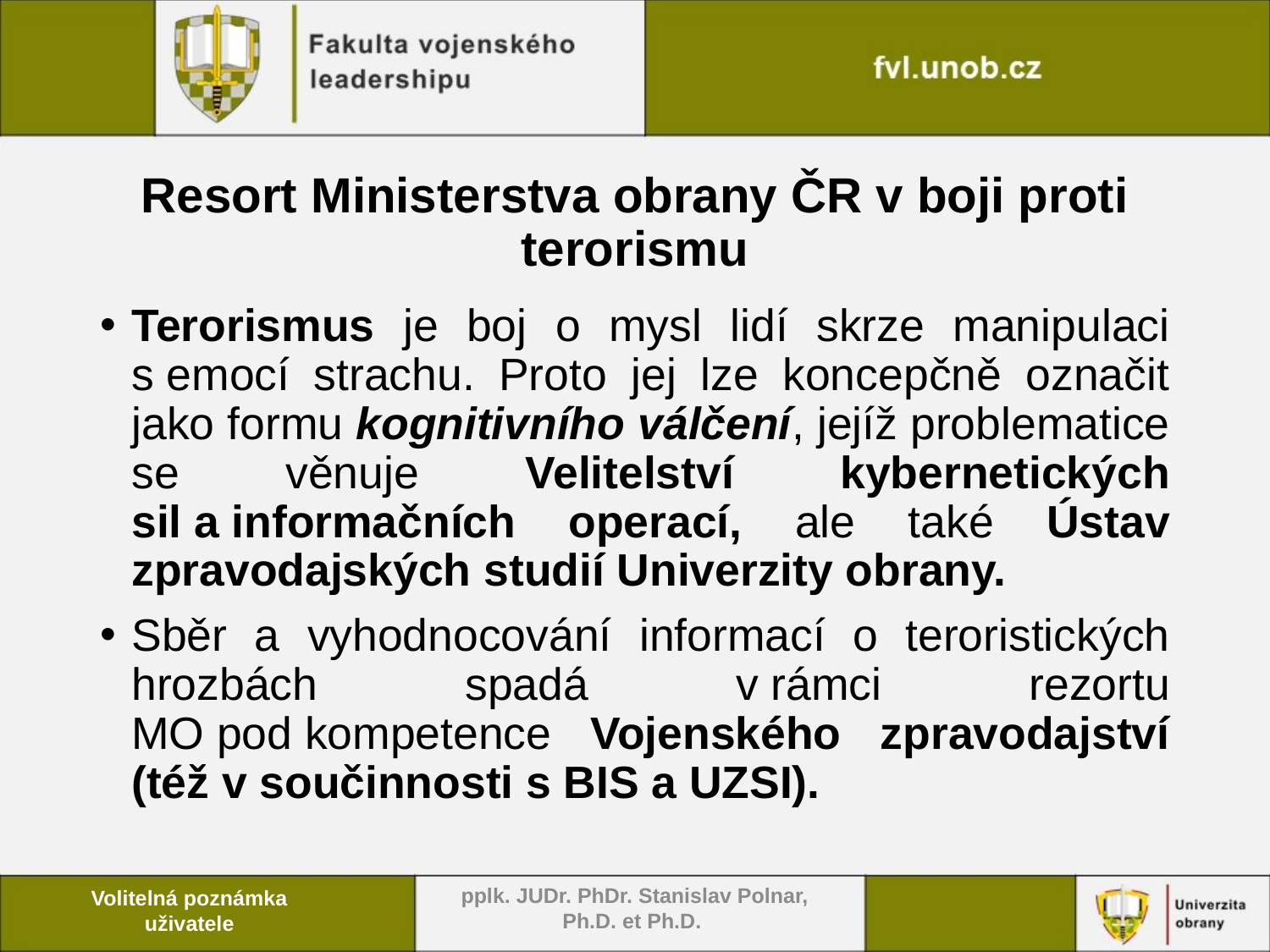

# Resort Ministerstva obrany ČR v boji proti terorismu
Terorismus je boj o mysl lidí skrze manipulaci s emocí strachu. Proto jej lze koncepčně označit jako formu kognitivního válčení, jejíž problematice se věnuje Velitelství kybernetických sil a informačních operací, ale také Ústav zpravodajských studií Univerzity obrany.
Sběr a vyhodnocování informací o teroristických hrozbách spadá v rámci rezortu MO pod kompetence Vojenského zpravodajství (též v součinnosti s BIS a UZSI).

pplk. JUDr. PhDr. Stanislav Polnar, Ph.D. et Ph.D.
Volitelná poznámka uživatele